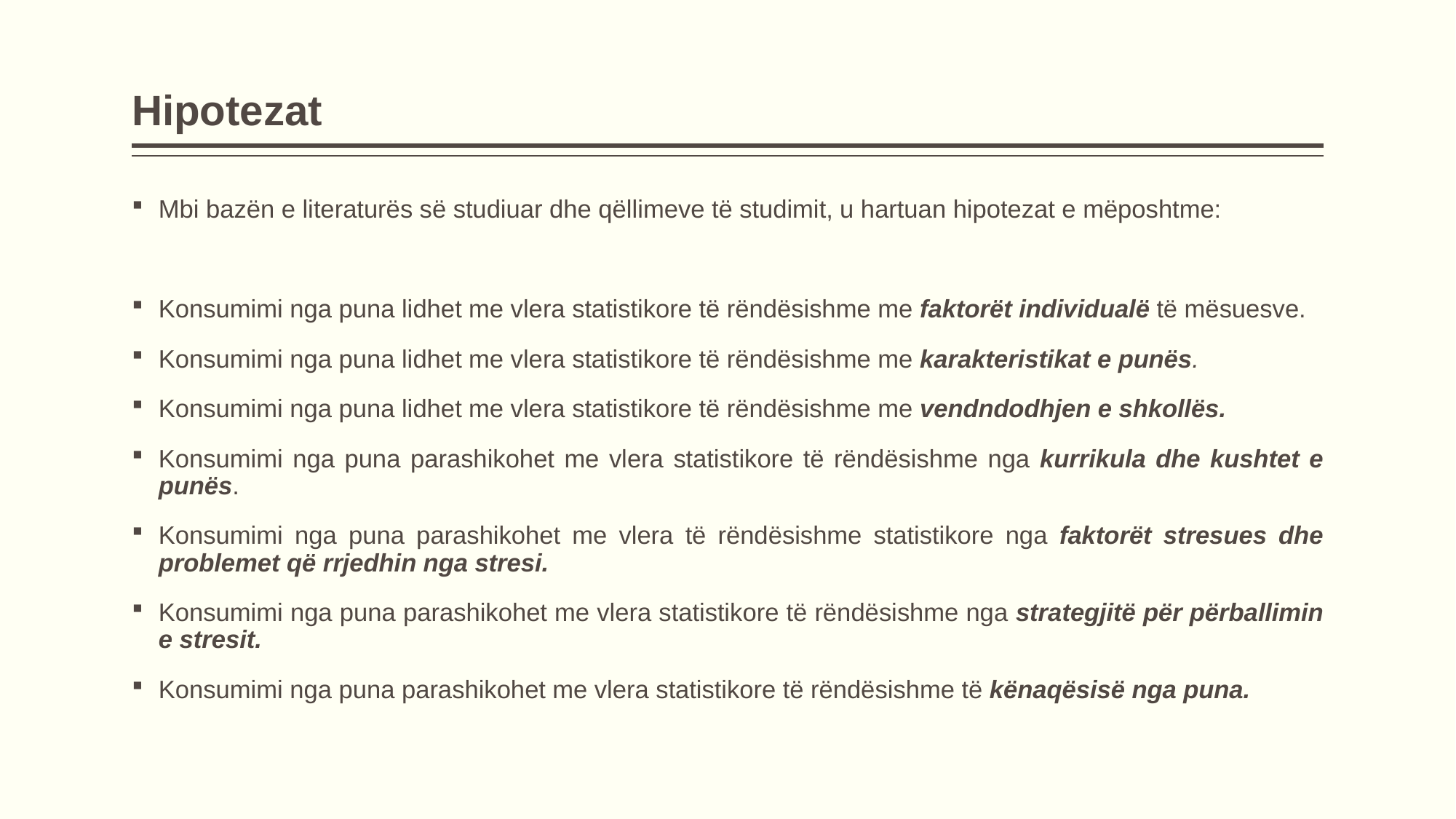

# Hipotezat
Mbi bazën e literaturës së studiuar dhe qëllimeve të studimit, u hartuan hipotezat e mëposhtme:

Konsumimi nga puna lidhet me vlera statistikore të rëndësishme me faktorët individualë të mësuesve.
Konsumimi nga puna lidhet me vlera statistikore të rëndësishme me karakteristikat e punës.
Konsumimi nga puna lidhet me vlera statistikore të rëndësishme me vendndodhjen e shkollës.
Konsumimi nga puna parashikohet me vlera statistikore të rëndësishme nga kurrikula dhe kushtet e punës.
Konsumimi nga puna parashikohet me vlera të rëndësishme statistikore nga faktorët stresues dhe problemet që rrjedhin nga stresi.
Konsumimi nga puna parashikohet me vlera statistikore të rëndësishme nga strategjitë për përballimin e stresit.
Konsumimi nga puna parashikohet me vlera statistikore të rëndësishme të kënaqësisë nga puna.